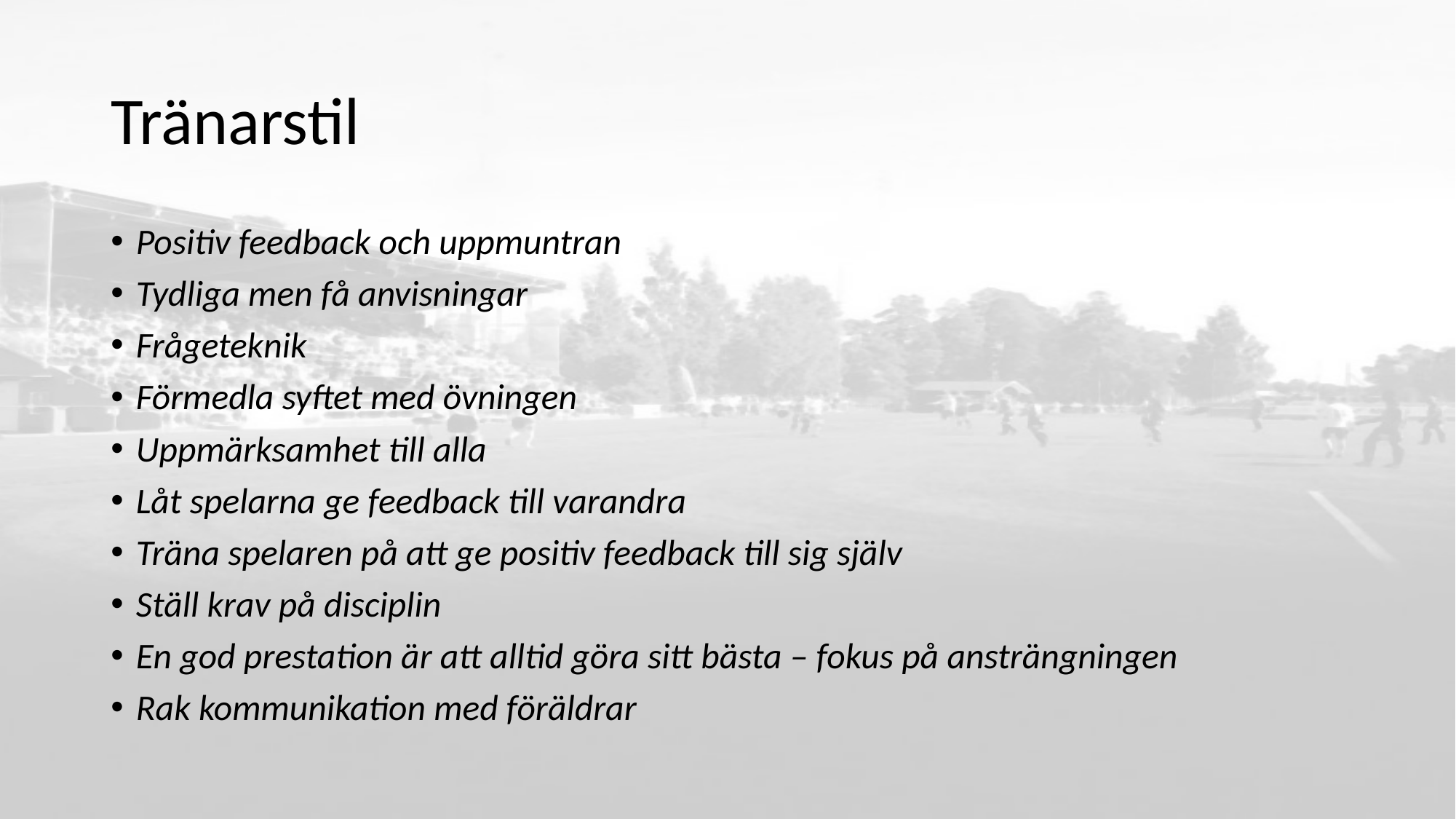

# Tränarstil
Positiv feedback och uppmuntran
Tydliga men få anvisningar
Frågeteknik
Förmedla syftet med övningen
Uppmärksamhet till alla
Låt spelarna ge feedback till varandra
Träna spelaren på att ge positiv feedback till sig själv
Ställ krav på disciplin
En god prestation är att alltid göra sitt bästa – fokus på ansträngningen
Rak kommunikation med föräldrar